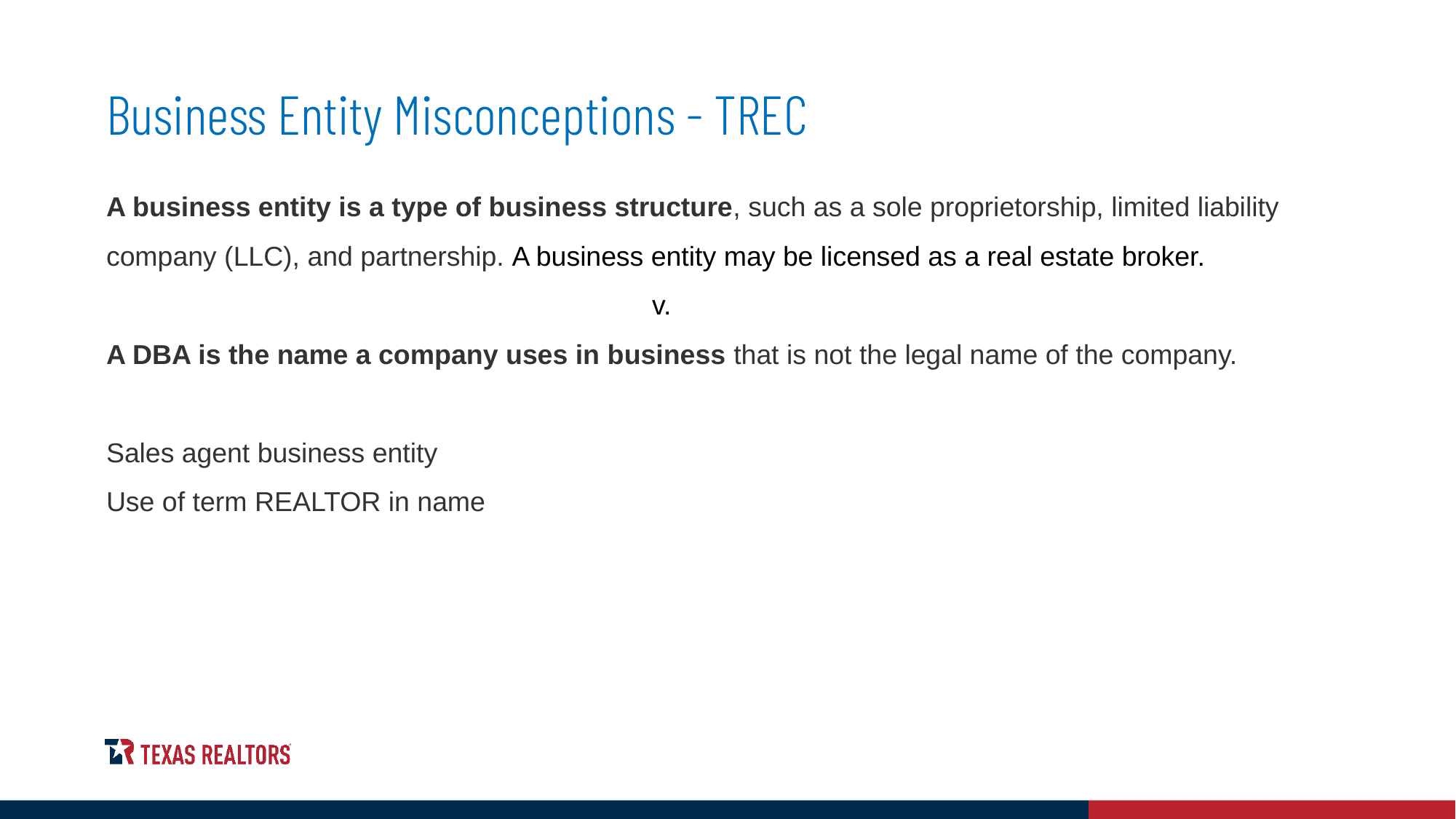

# Business Entity Misconceptions - TREC
A business entity is a type of business structure, such as a sole proprietorship, limited liability company (LLC), and partnership. A business entity may be licensed as a real estate broker.
					v.
A DBA is the name a company uses in business that is not the legal name of the company.

Sales agent business entity
Use of term REALTOR in name